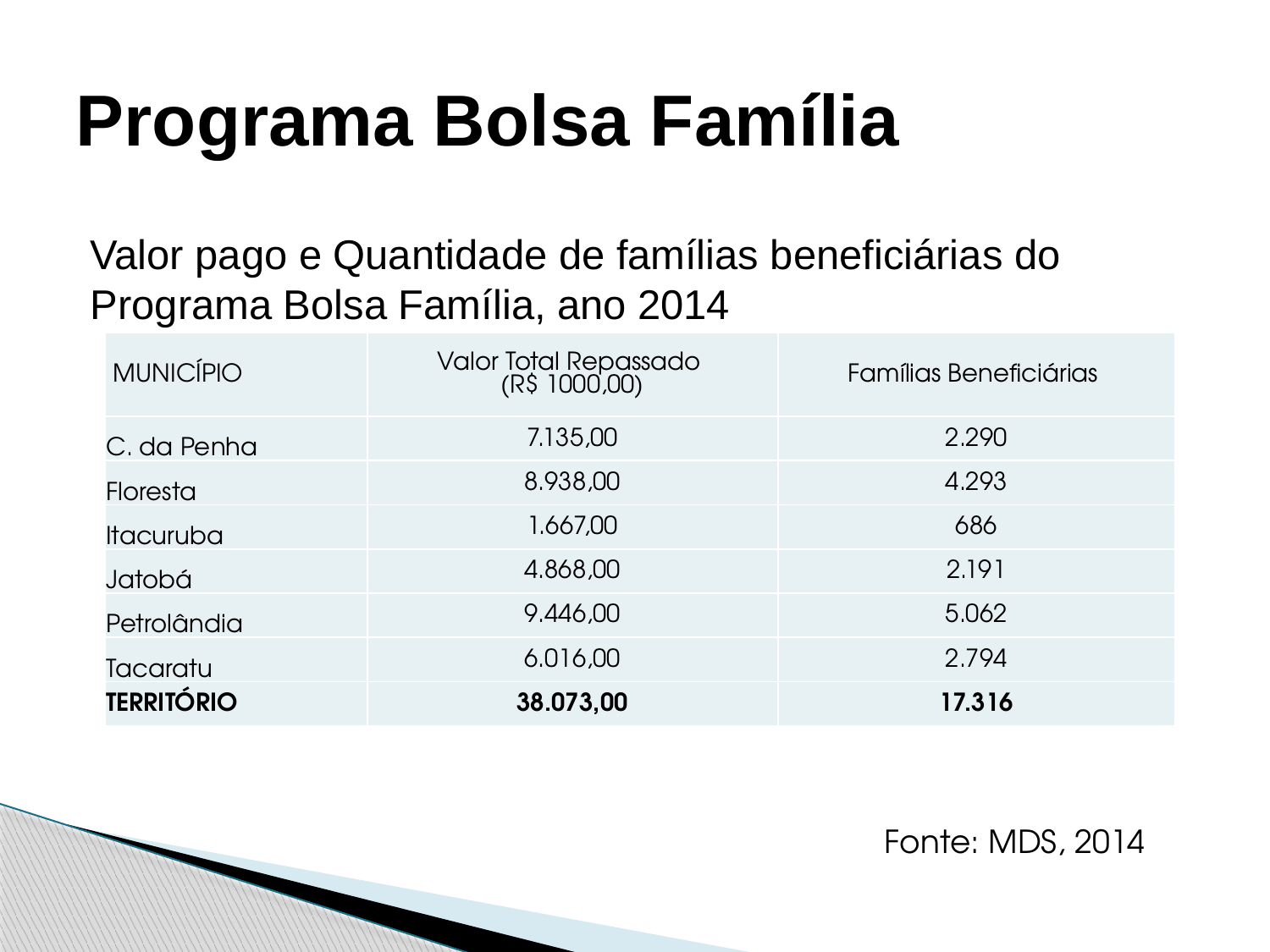

# Programa Bolsa Família
Valor pago e Quantidade de famílias beneficiárias do Programa Bolsa Família, ano 2014

| MUNICÍPIO | Valor Total Repassado  (R$ 1000,00) | Famílias Beneficiárias |
| --- | --- | --- |
| C. da Penha | 7.135,00 | 2.290 |
| Floresta | 8.938,00 | 4.293 |
| Itacuruba | 1.667,00 | 686 |
| Jatobá | 4.868,00 | 2.191 |
| Petrolândia | 9.446,00 | 5.062 |
| Tacaratu | 6.016,00 | 2.794 |
| TERRITÓRIO | 38.073,00 | 17.316 |
Fonte: MDS, 2014